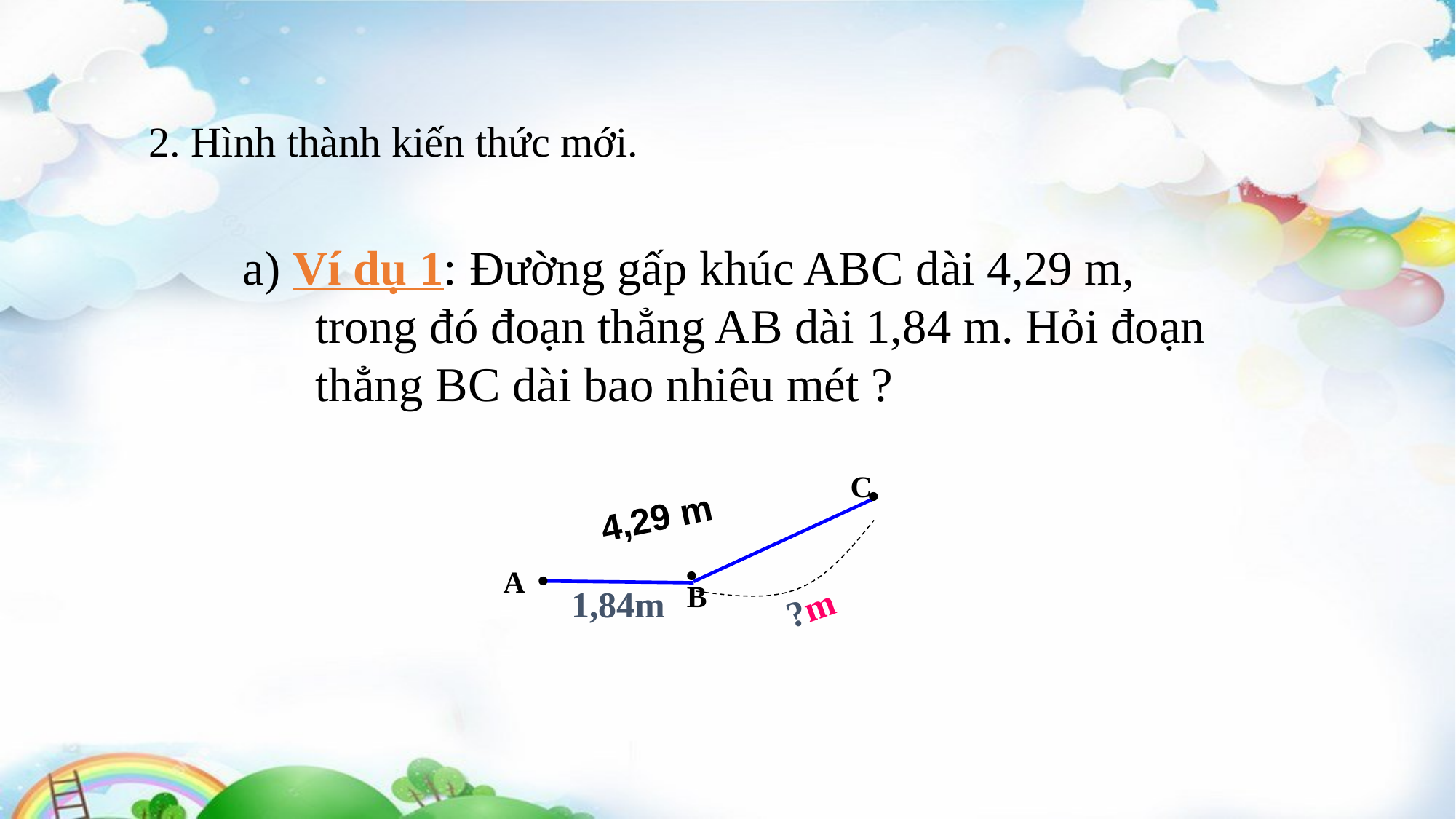

2. Hình thành kiến thức mới.
a) Ví dụ 1: Đường gấp khúc ABC dài 4,29 m, trong đó đoạn thẳng AB dài 1,84 m. Hỏi đoạn thẳng BC dài bao nhiêu mét ?

.

.

.
C

4,29 m

A
B
1,84m
?m